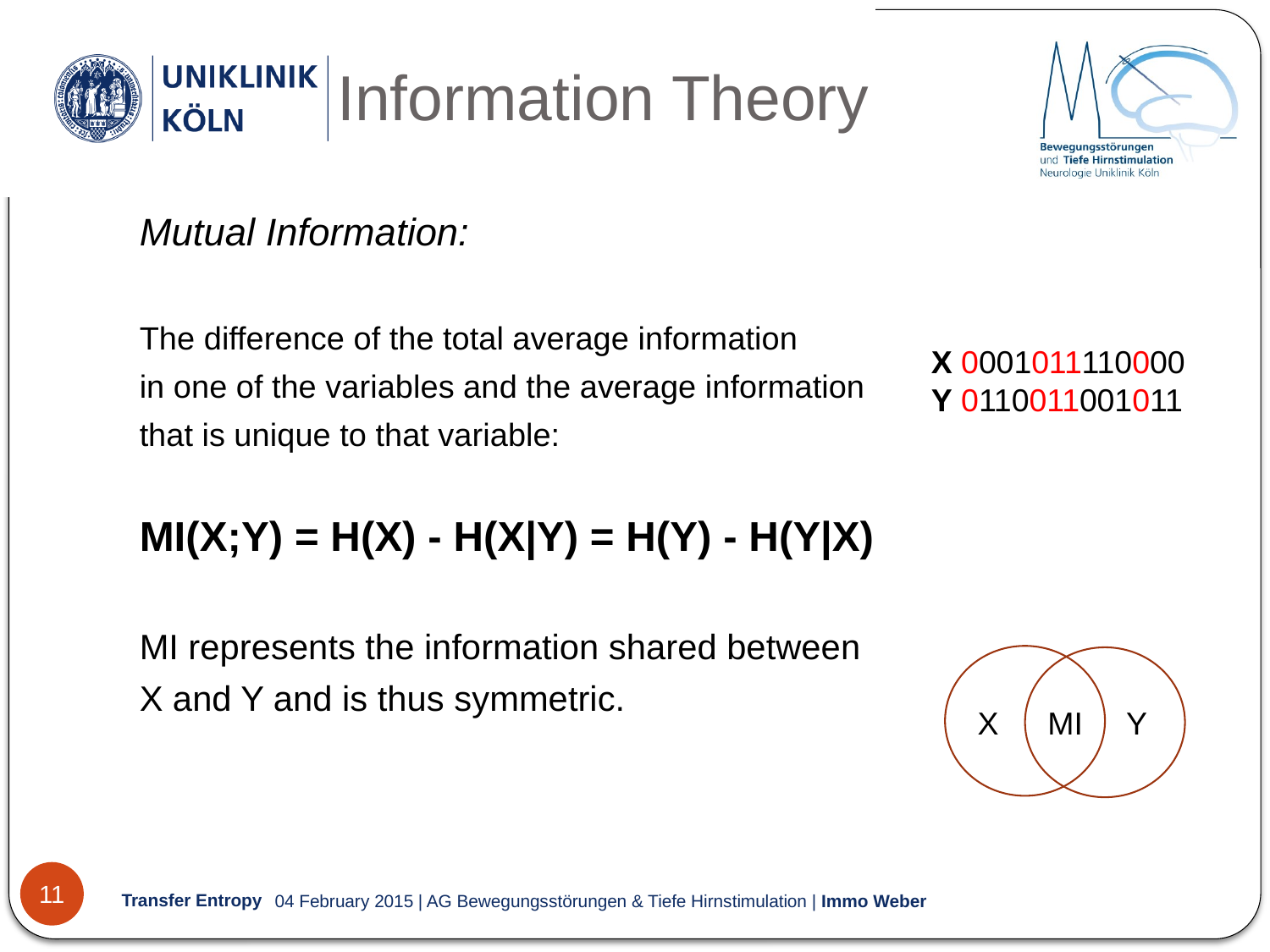

# Information Theory
Mutual Information:

The difference of the total average information
in one of the variables and the average information
that is unique to that variable:

MI(X;Y) = H(X) - H(X|Y) = H(Y) - H(Y|X)

MI represents the information shared between
X and Y and is thus symmetric.

X 0001011110000
Y 0110011001011

MI
Y
X
11